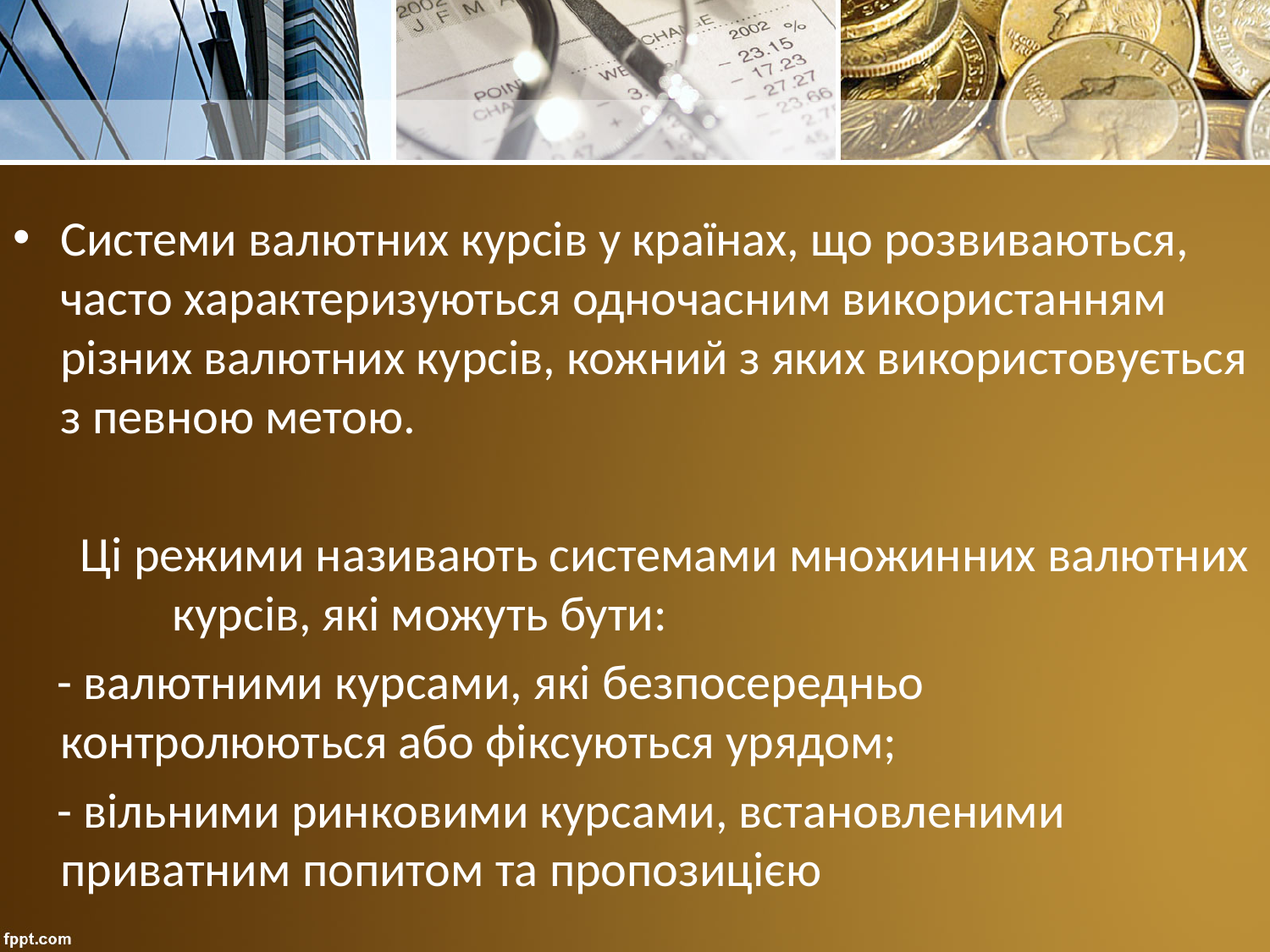

Системи валютних курсів у країнах, що розвиваються, часто характеризуються одночасним використанням різних валютних курсів, кожний з яких використовується з певною метою.

      Ці режими називають системами множинних валютних           курсів, які можуть бути:
    - валютними курсами, які безпосередньо контролюються або фіксуються урядом;
    - вільними ринковими курсами, встановленими приватним попитом та пропозицією